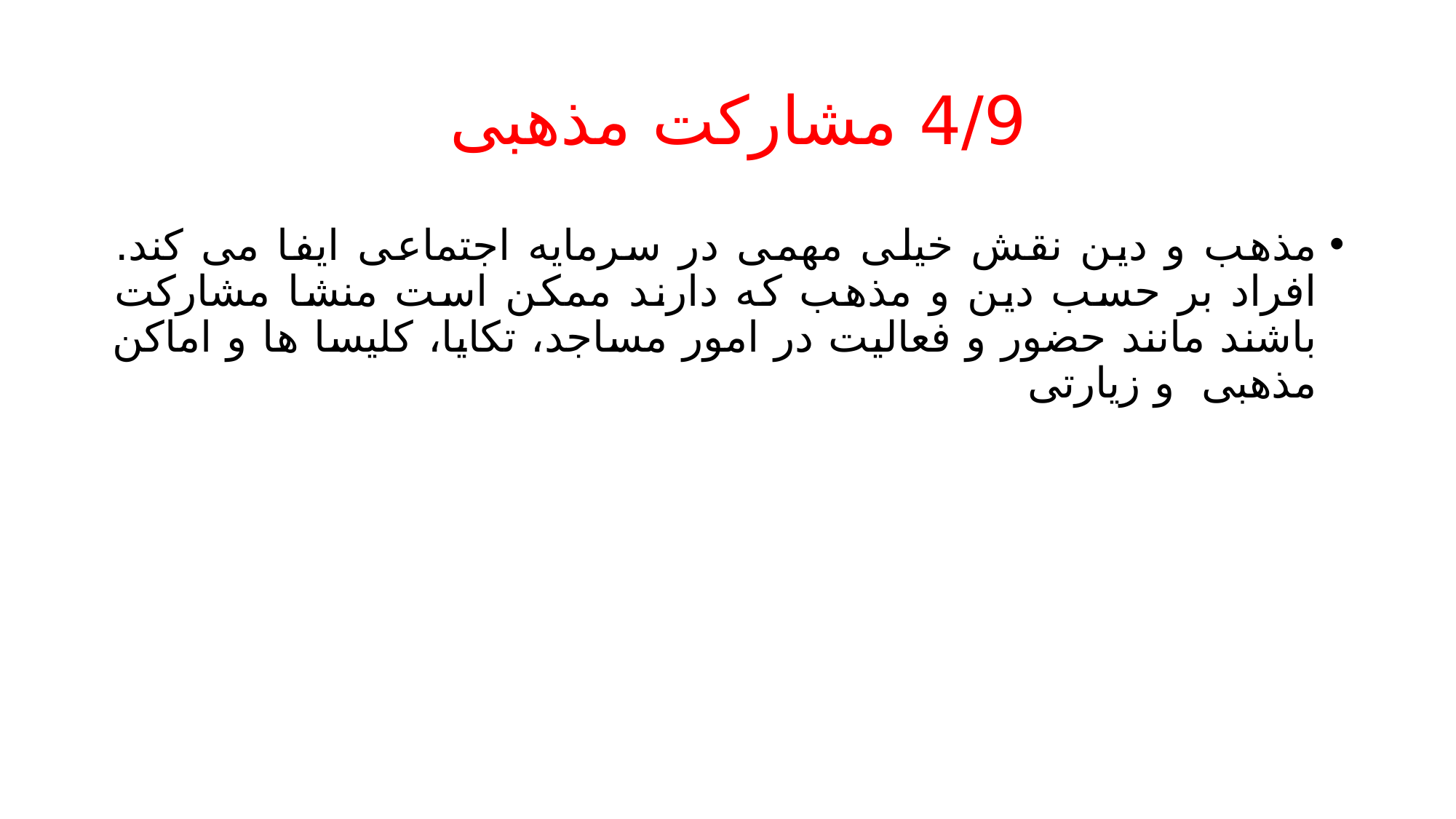

# 4/9 مشارکت مذهبی
مذهب و دین نقش خیلی مهمی در سرمایه اجتماعی ایفا می کند. افراد بر حسب دین و مذهب که دارند ممکن است منشا مشارکت باشند مانند حضور و فعالیت در امور مساجد، تکایا، کلیسا ها و اماکن مذهبی  و زیارتی